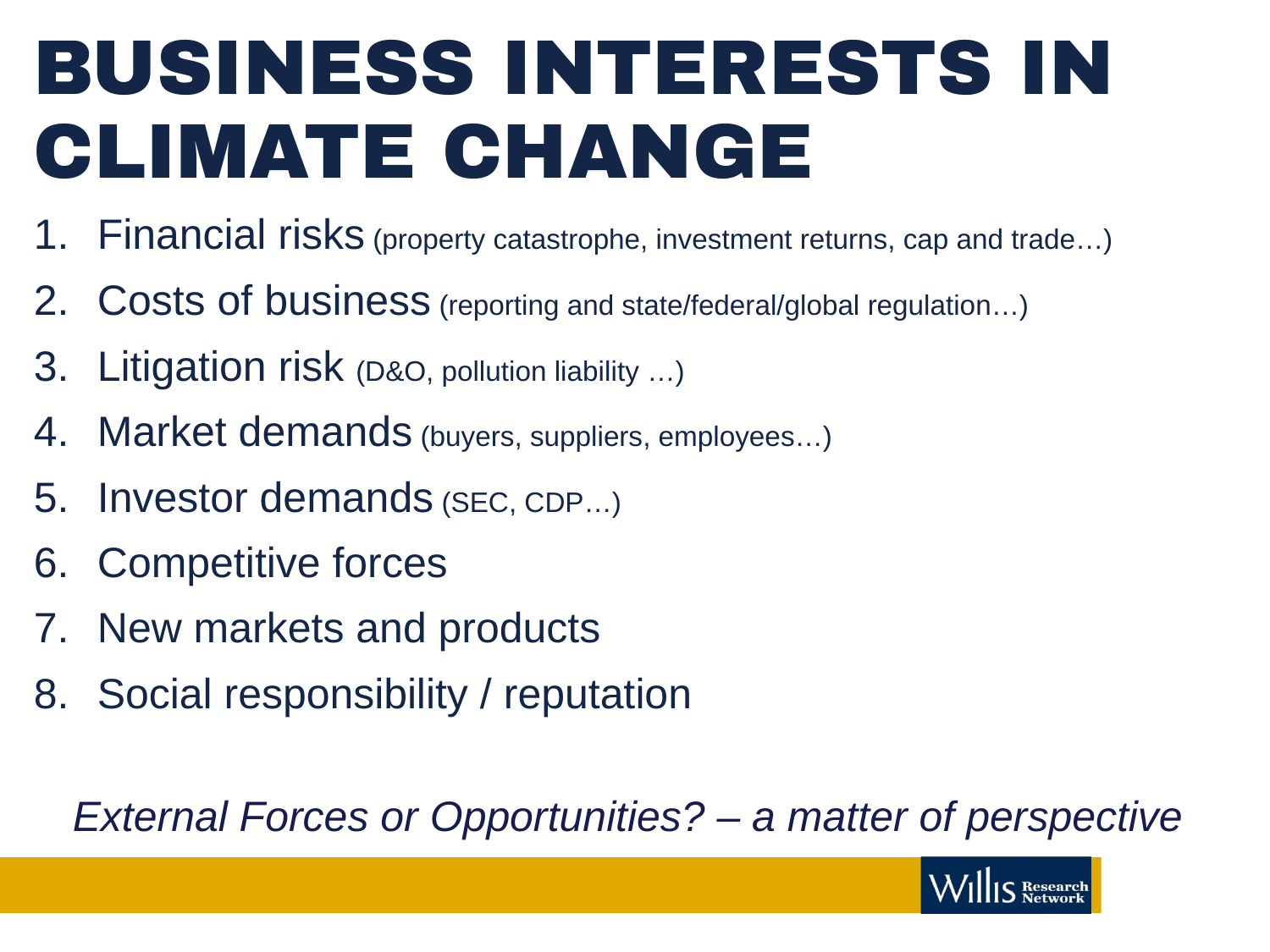

# BUSINESS INTERESTS IN CLIMATE CHANGE
Financial risks (property catastrophe, investment returns, cap and trade…)
Costs of business (reporting and state/federal/global regulation…)
Litigation risk (D&O, pollution liability …)
Market demands (buyers, suppliers, employees…)
Investor demands (SEC, CDP…)
Competitive forces
New markets and products
Social responsibility / reputation
External Forces or Opportunities? – a matter of perspective